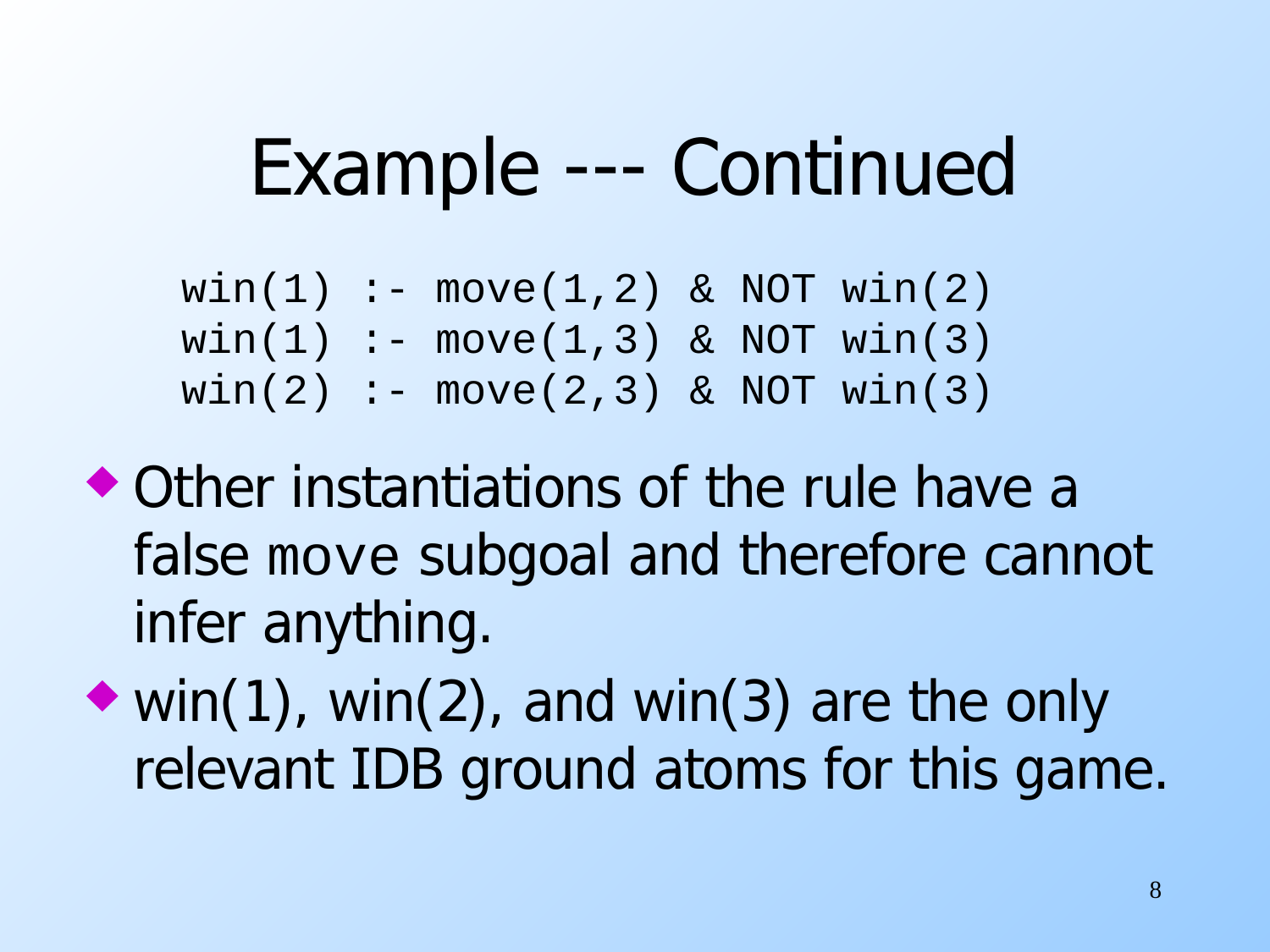

# Example --- Continued
win(1) :- move(1,2) & NOT win(2)
win(1) :- move(1,3) & NOT win(3)
win(2) :- move(2,3) & NOT win(3)
Other instantiations of the rule have a false move subgoal and therefore cannot infer anything.
win(1), win(2), and win(3) are the only relevant IDB ground atoms for this game.
8